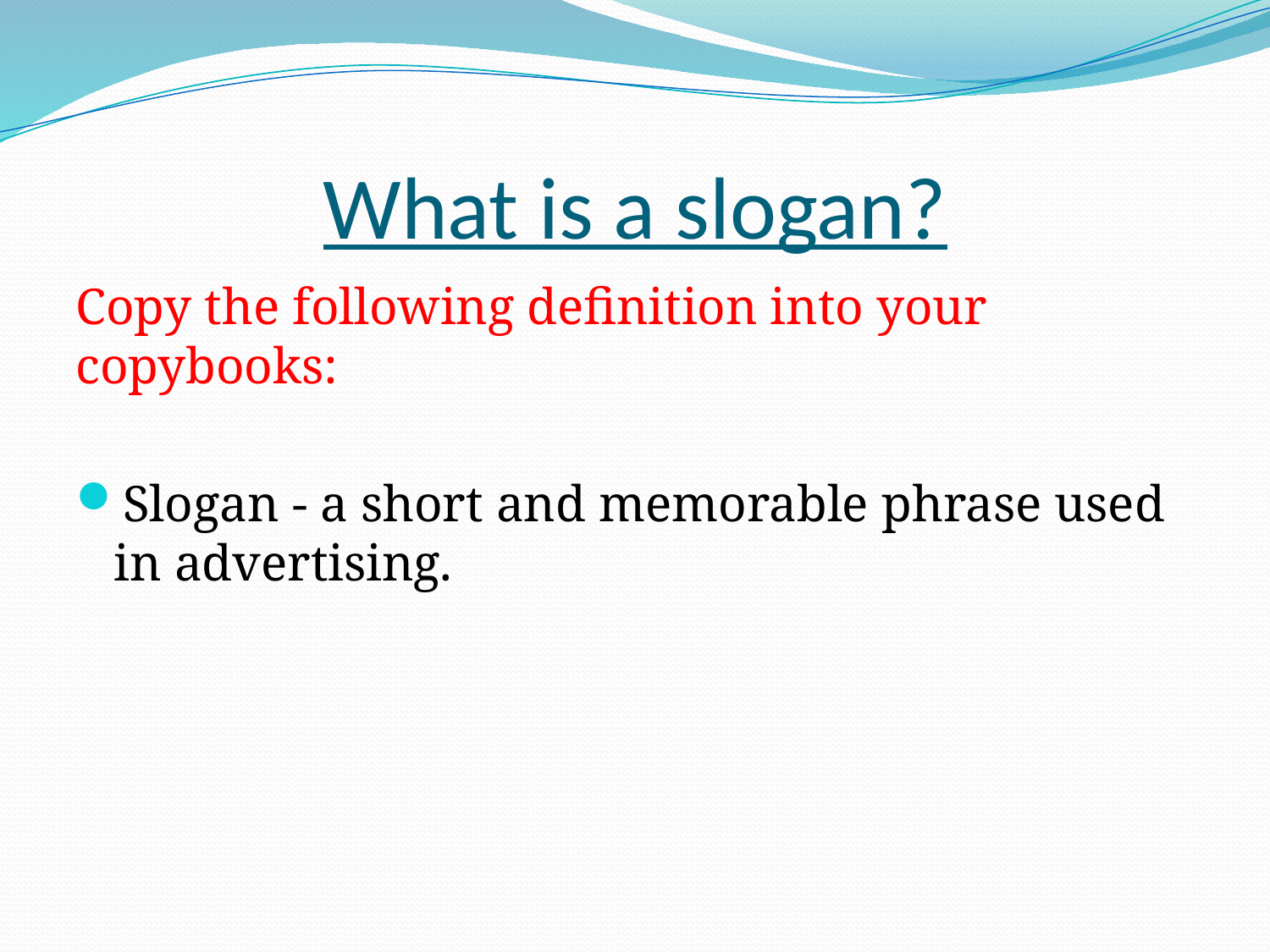

# What is a slogan?
Copy the following definition into your copybooks:

Slogan - a short and memorable phrase used in advertising.